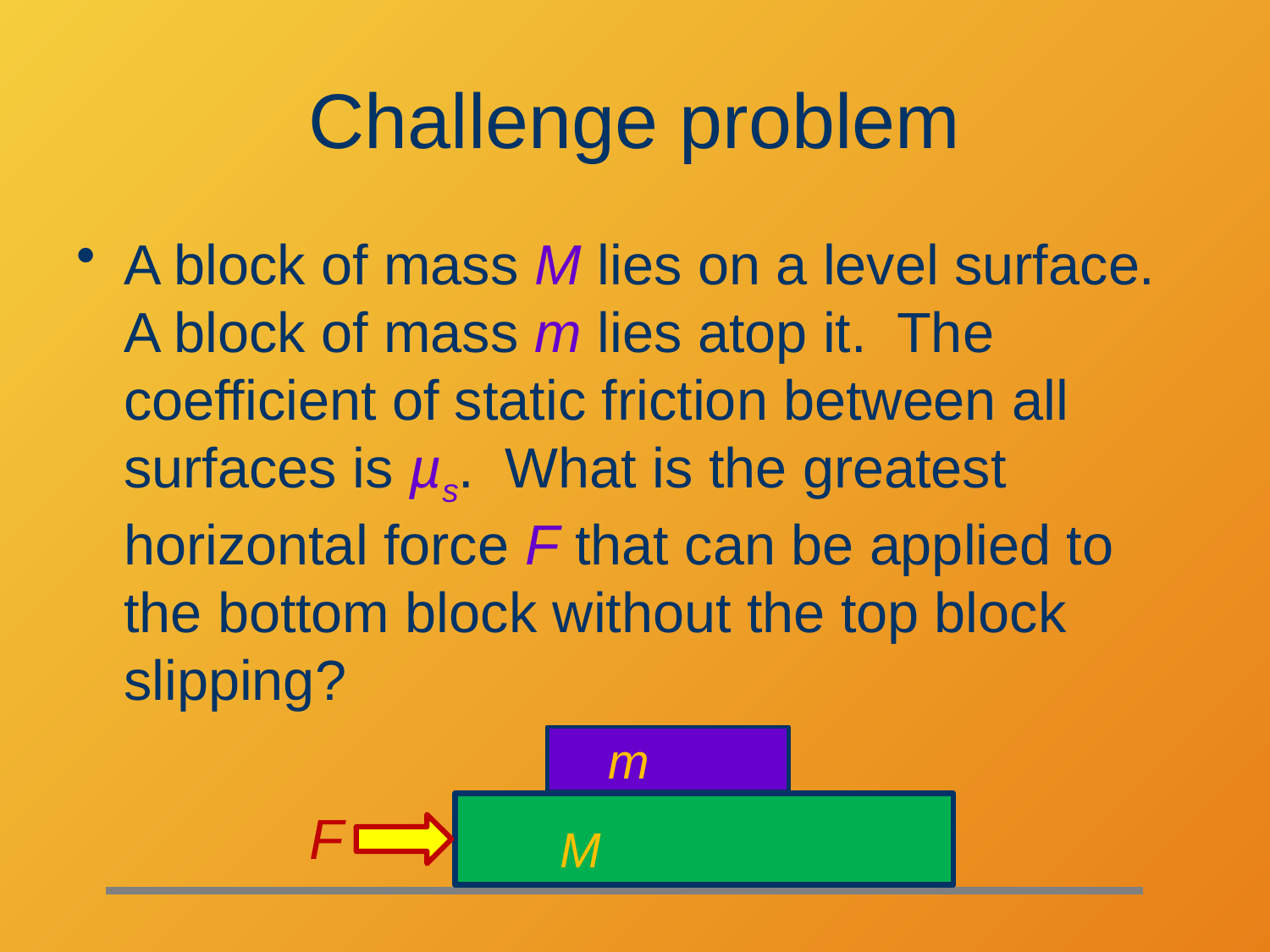

# Challenge problem
A block of mass M lies on a level surface.  A block of mass m lies atop it.  The coefficient of static friction between all surfaces is µs.  What is the greatest horizontal force F that can be applied to the bottom block without the top block slipping?
m

M
F